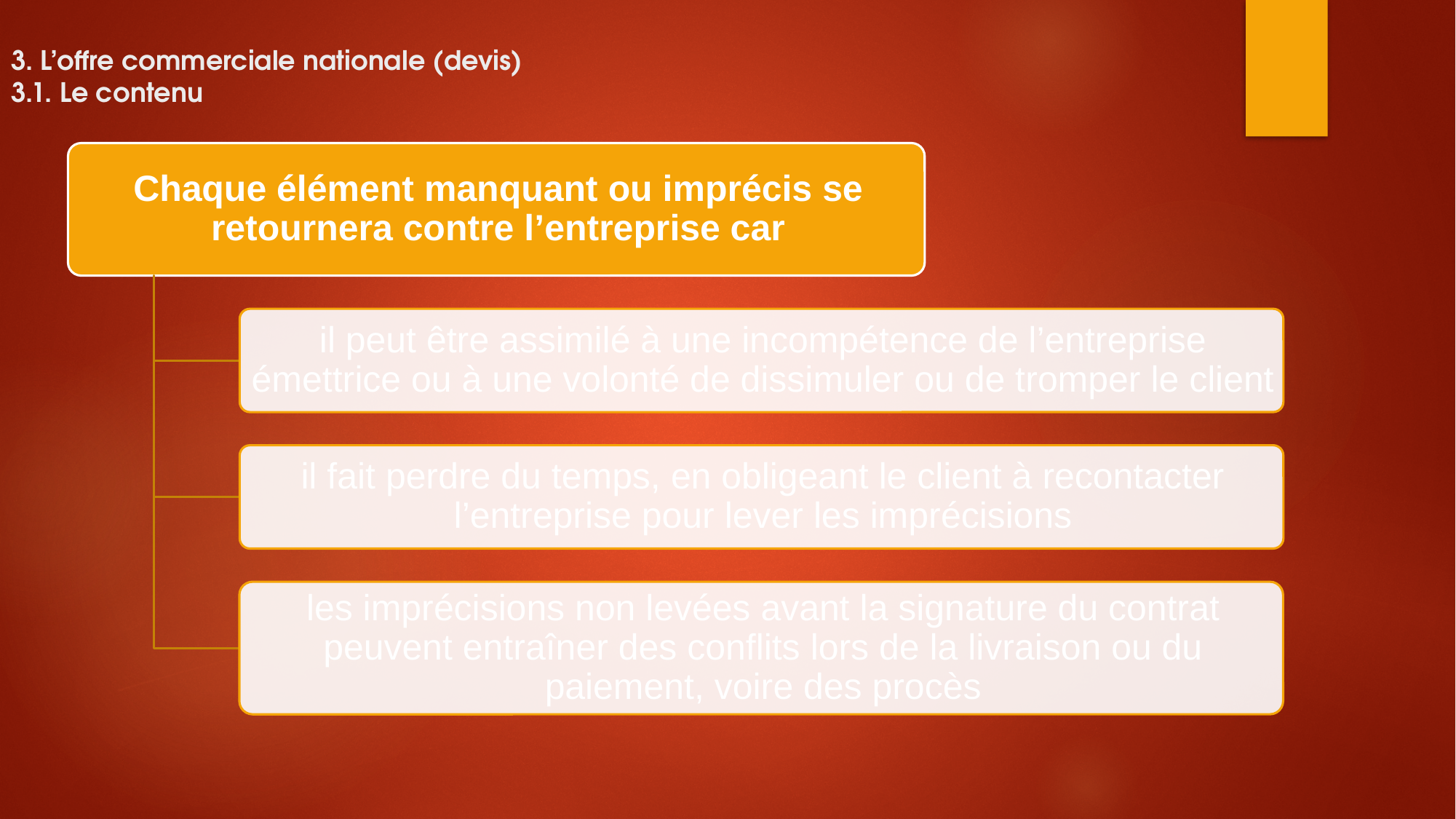

# 3. L’offre commerciale nationale (devis) 3.1. Le contenu
Chaque élément manquant ou imprécis se retournera contre l’entreprise car
il peut être assimilé à une incompétence de l’entreprise émettrice ou à une volonté de dissimuler ou de tromper le client
il fait perdre du temps, en obligeant le client à recontacter l’entreprise pour lever les imprécisions
les imprécisions non levées avant la signature du contrat peuvent entraîner des conflits lors de la livraison ou du paiement, voire des procès